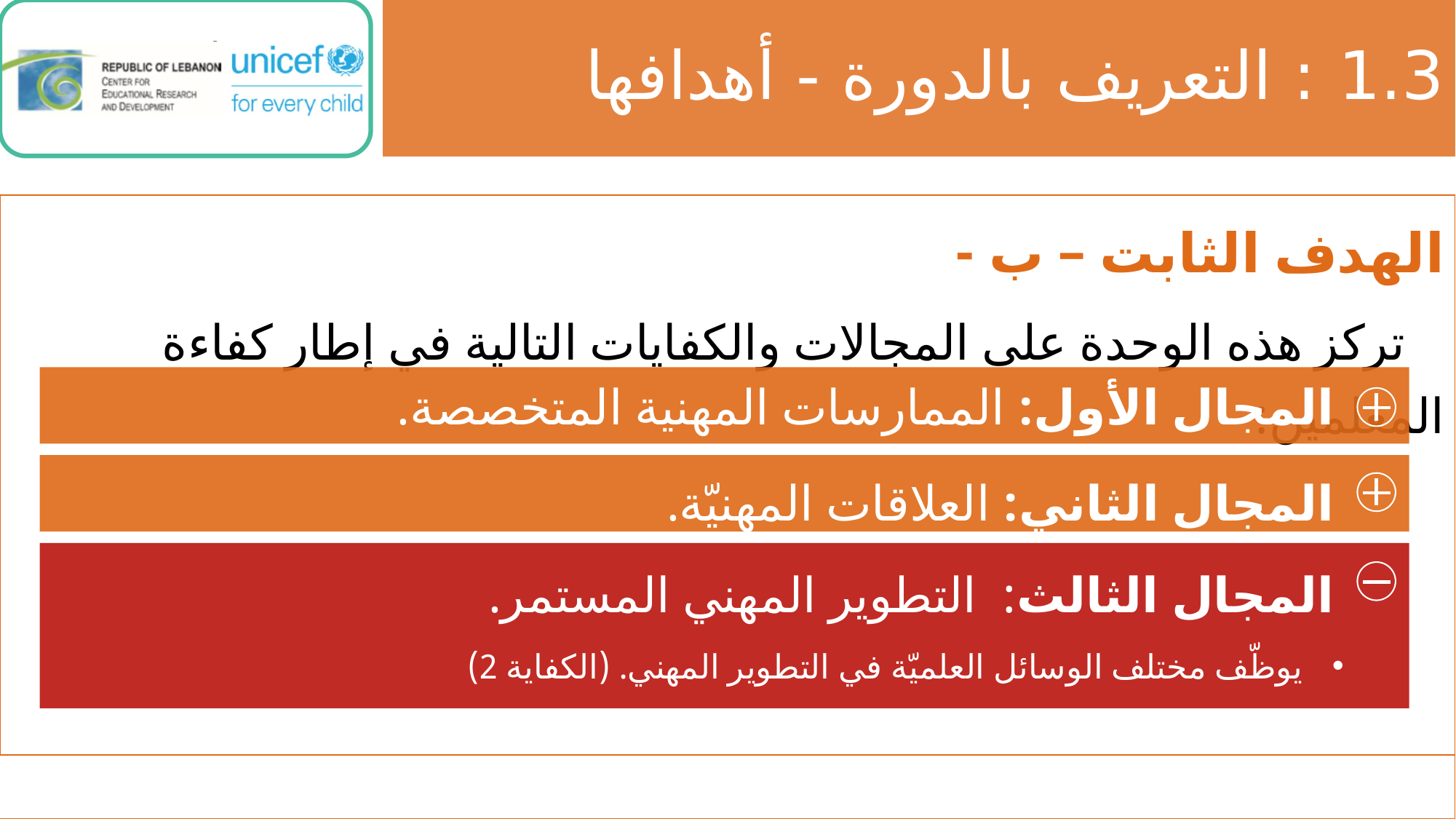

# 1.3 : التعريف بالدورة - أهدافها
الهدف الثابت – ب -
   تركز هذه الوحدة على المجالات والكفايات التالية في إطار كفاءة المعلمين:

         المجال الأول: الممارسات المهنية المتخصصة.

         المجال الثاني: العلاقات المهنيّة.

         المجال الثالث:  التطوير المهني المستمر.
يوظّف مختلف الوسائل العلميّة في التطوير المهني. (الكفاية 2)